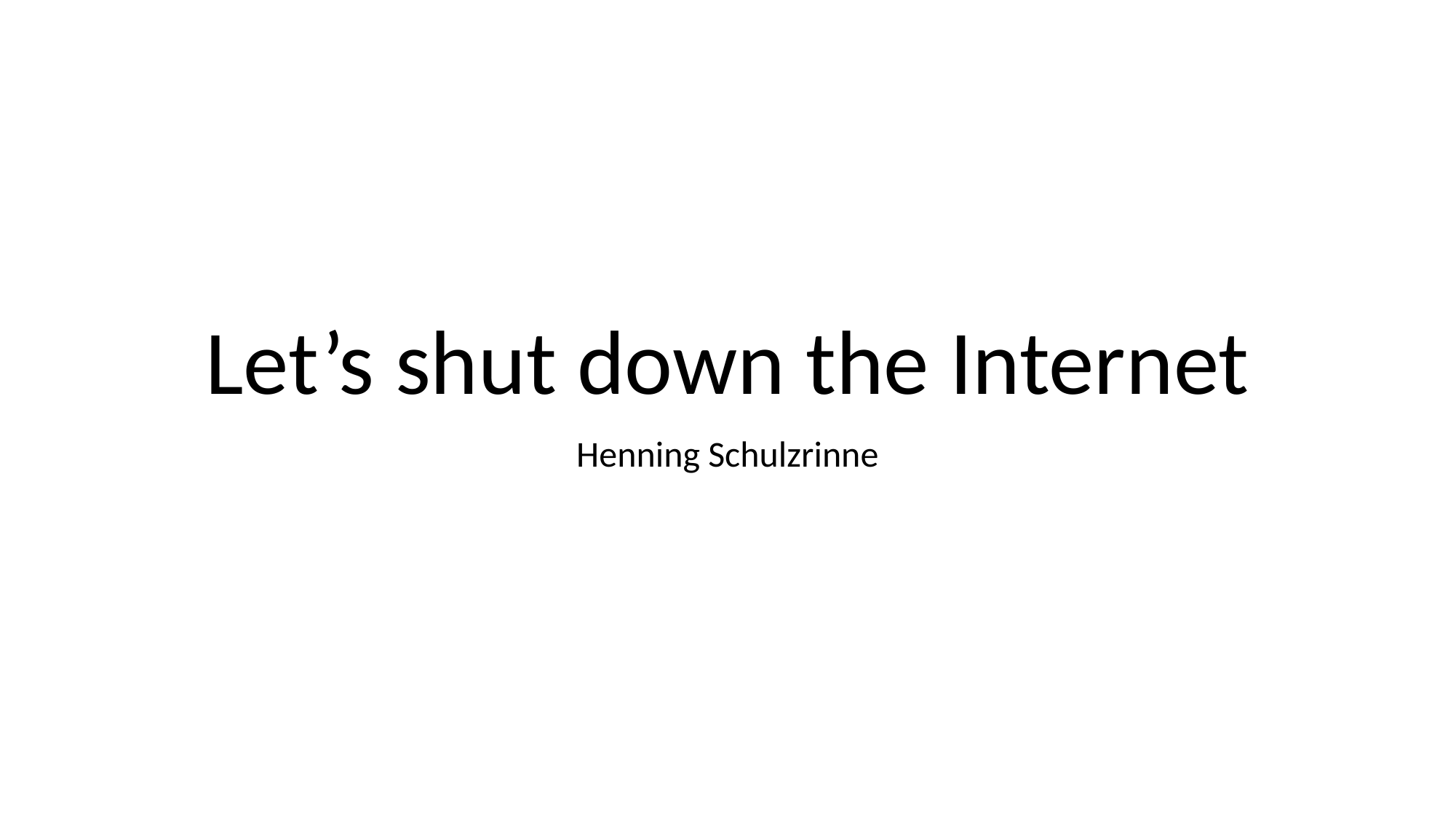

# Let’s shut down the Internet
Henning Schulzrinne